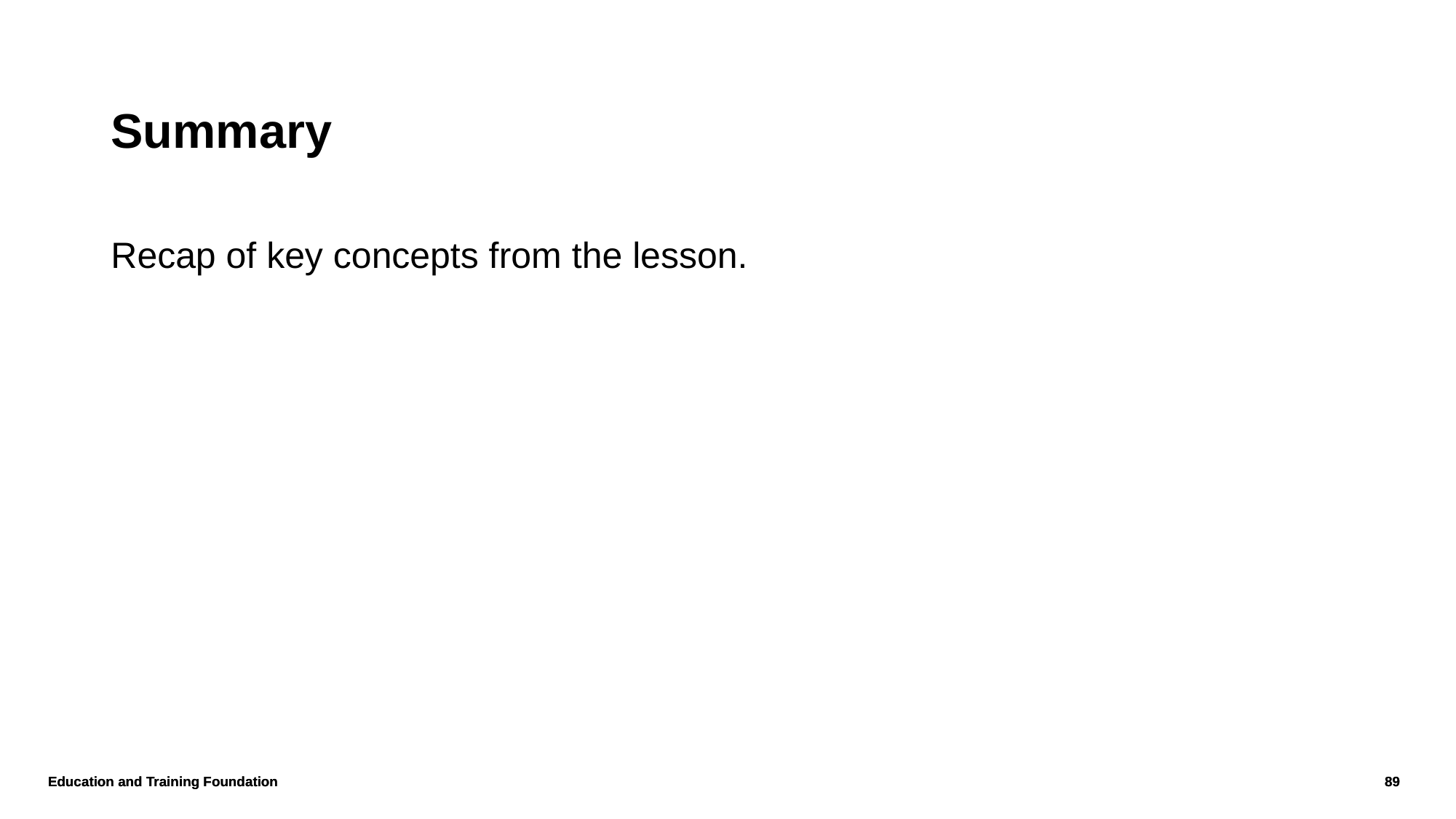

# Summary
Recap of key concepts from the lesson.

Education and Training Foundation
89